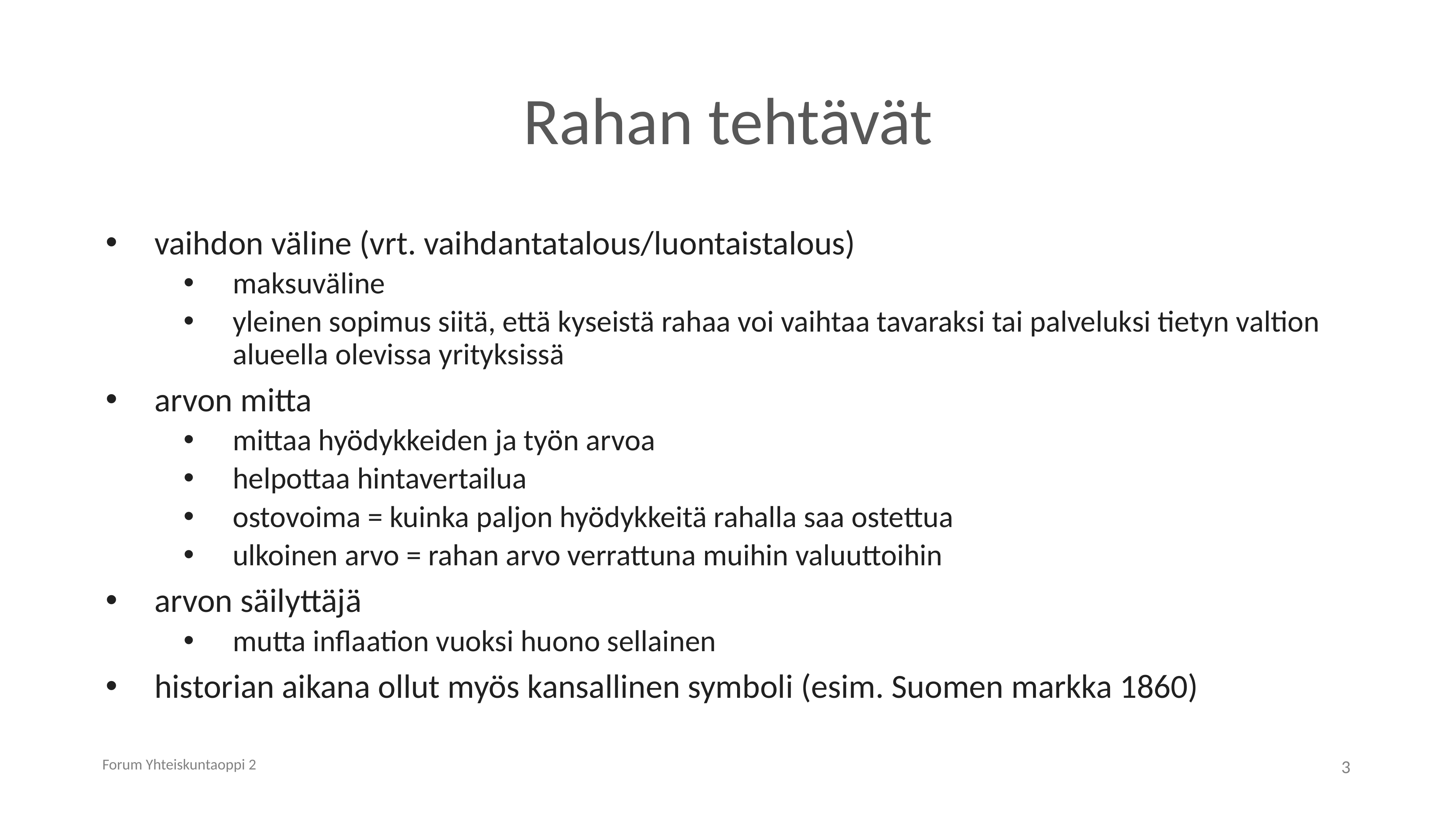

# Rahan tehtävät
vaihdon väline (vrt. vaihdantatalous/luontaistalous)
maksuväline
yleinen sopimus siitä, että kyseistä rahaa voi vaihtaa tavaraksi tai palveluksi tietyn valtion alueella olevissa yrityksissä
arvon mitta
mittaa hyödykkeiden ja työn arvoa
helpottaa hintavertailua
ostovoima = kuinka paljon hyödykkeitä rahalla saa ostettua
ulkoinen arvo = rahan arvo verrattuna muihin valuuttoihin
arvon säilyttäjä
mutta inflaation vuoksi huono sellainen
historian aikana ollut myös kansallinen symboli (esim. Suomen markka 1860)
Forum Yhteiskuntaoppi 2
3